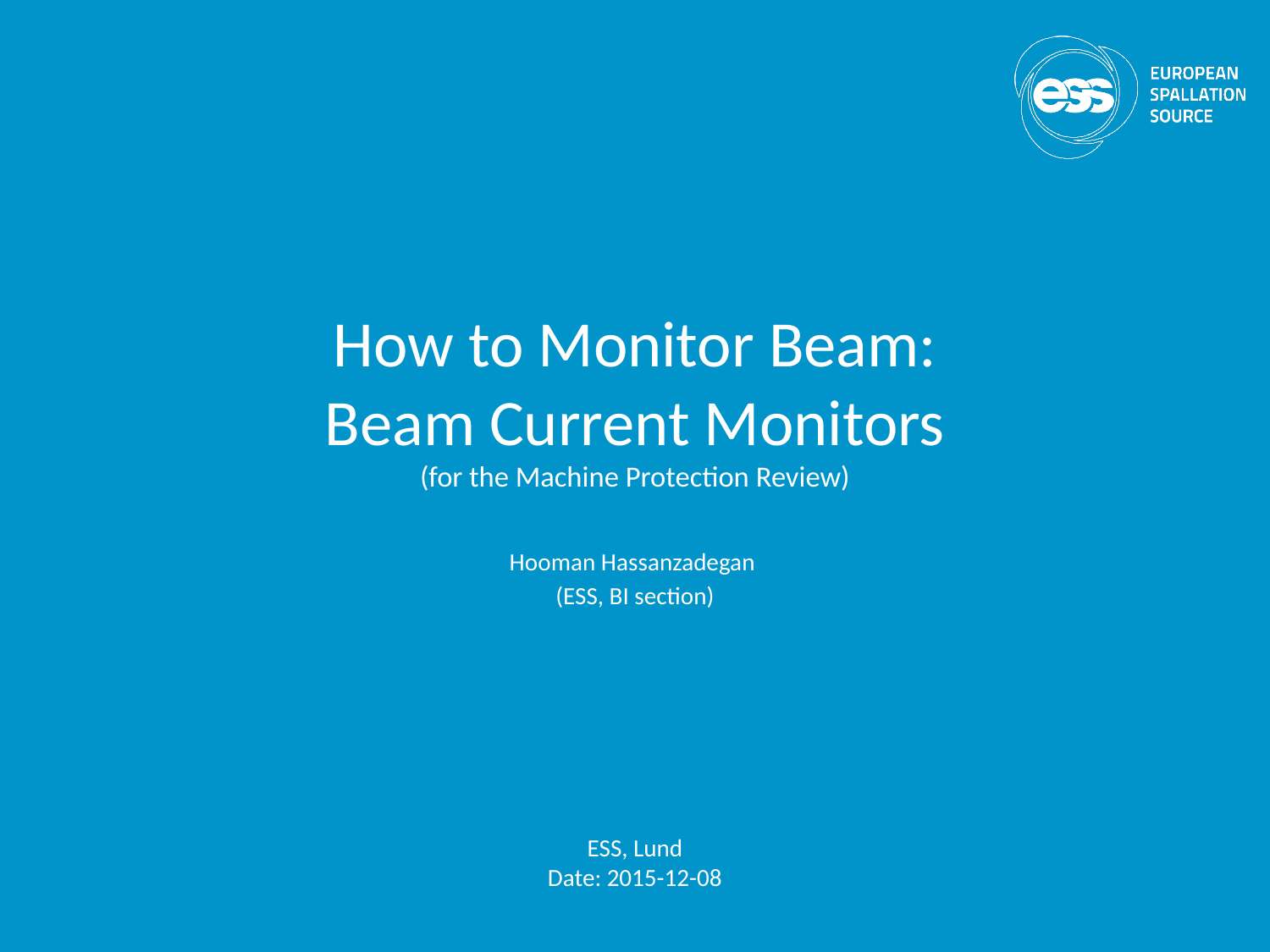

# How to Monitor Beam: Beam Current Monitors (for the Machine Protection Review)
Hooman Hassanzadegan
(ESS, BI section)

ESS, Lund
Date: 2015-12-08